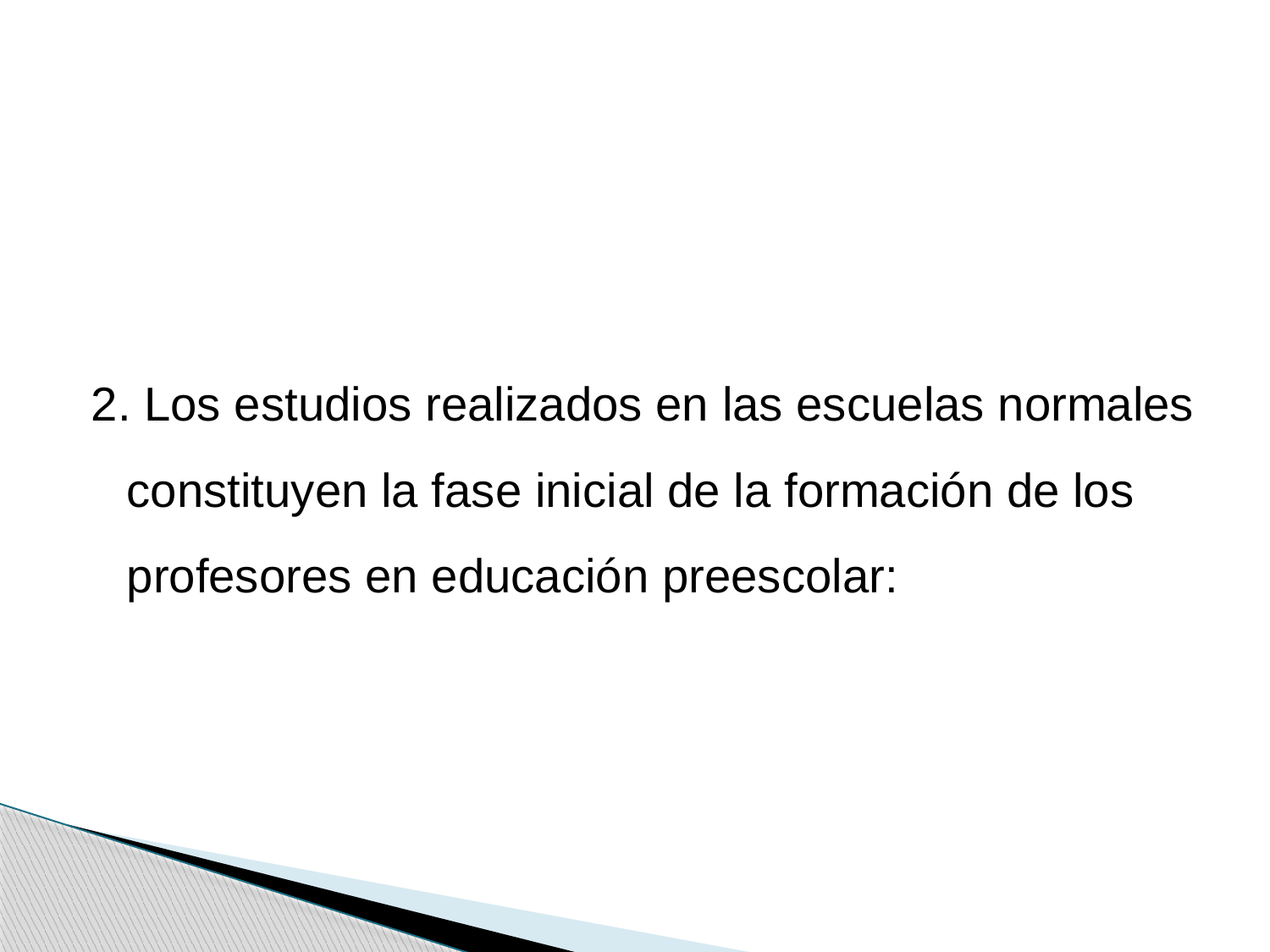

2. Los estudios realizados en las escuelas normales constituyen la fase inicial de la formación de los profesores en educación preescolar: